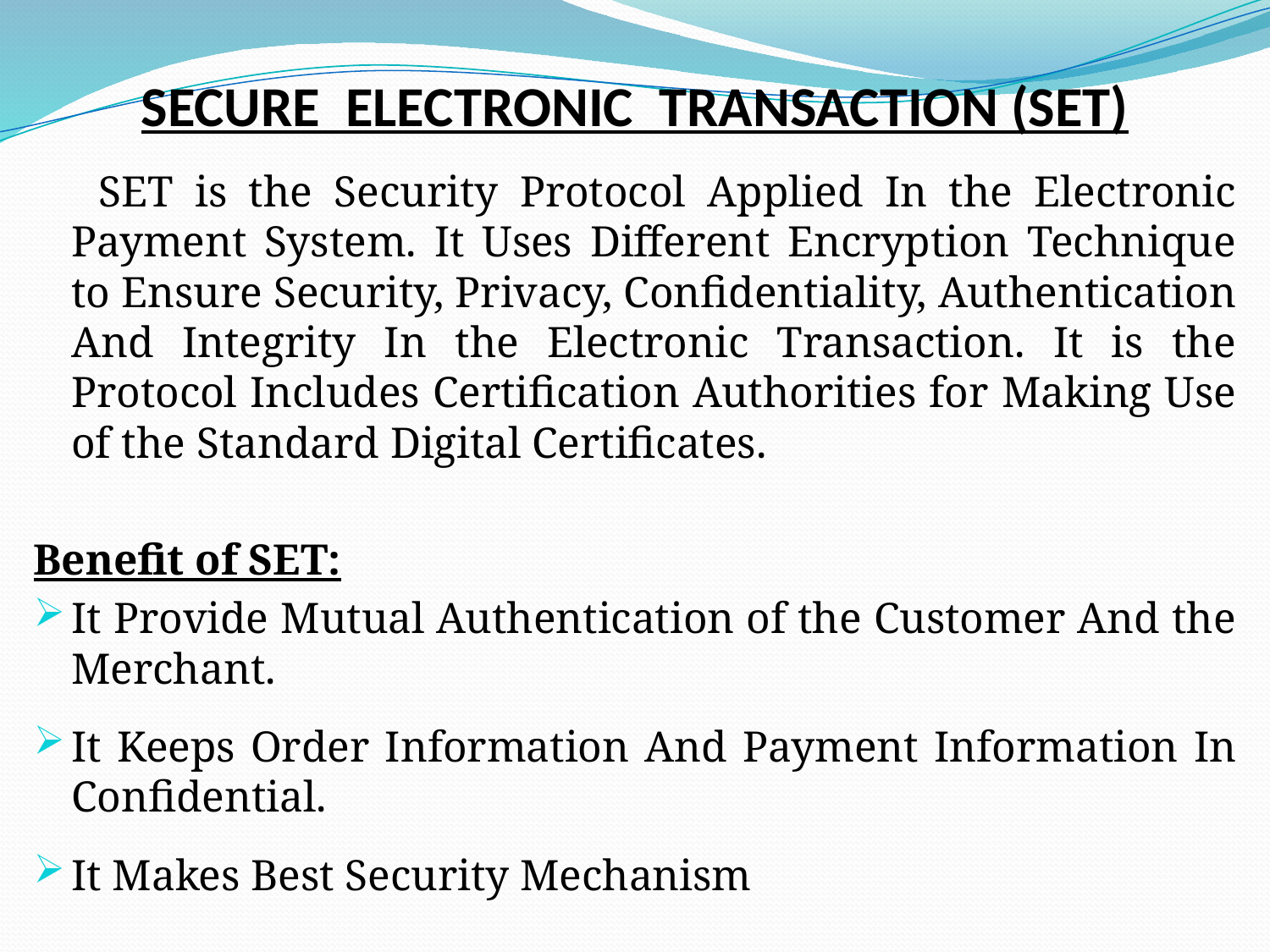

# SECURE  ELECTRONIC  TRANSACTION (SET)
   SET is the Security Protocol Applied In the Electronic Payment System. It Uses Different Encryption Technique to Ensure Security, Privacy, Confidentiality, Authentication And Integrity In the Electronic Transaction. It is the Protocol Includes Certification Authorities for Making Use of the Standard Digital Certificates.

Benefit of SET:
It Provide Mutual Authentication of the Customer And the Merchant.

It Keeps Order Information And Payment Information In Confidential.

It Makes Best Security Mechanism